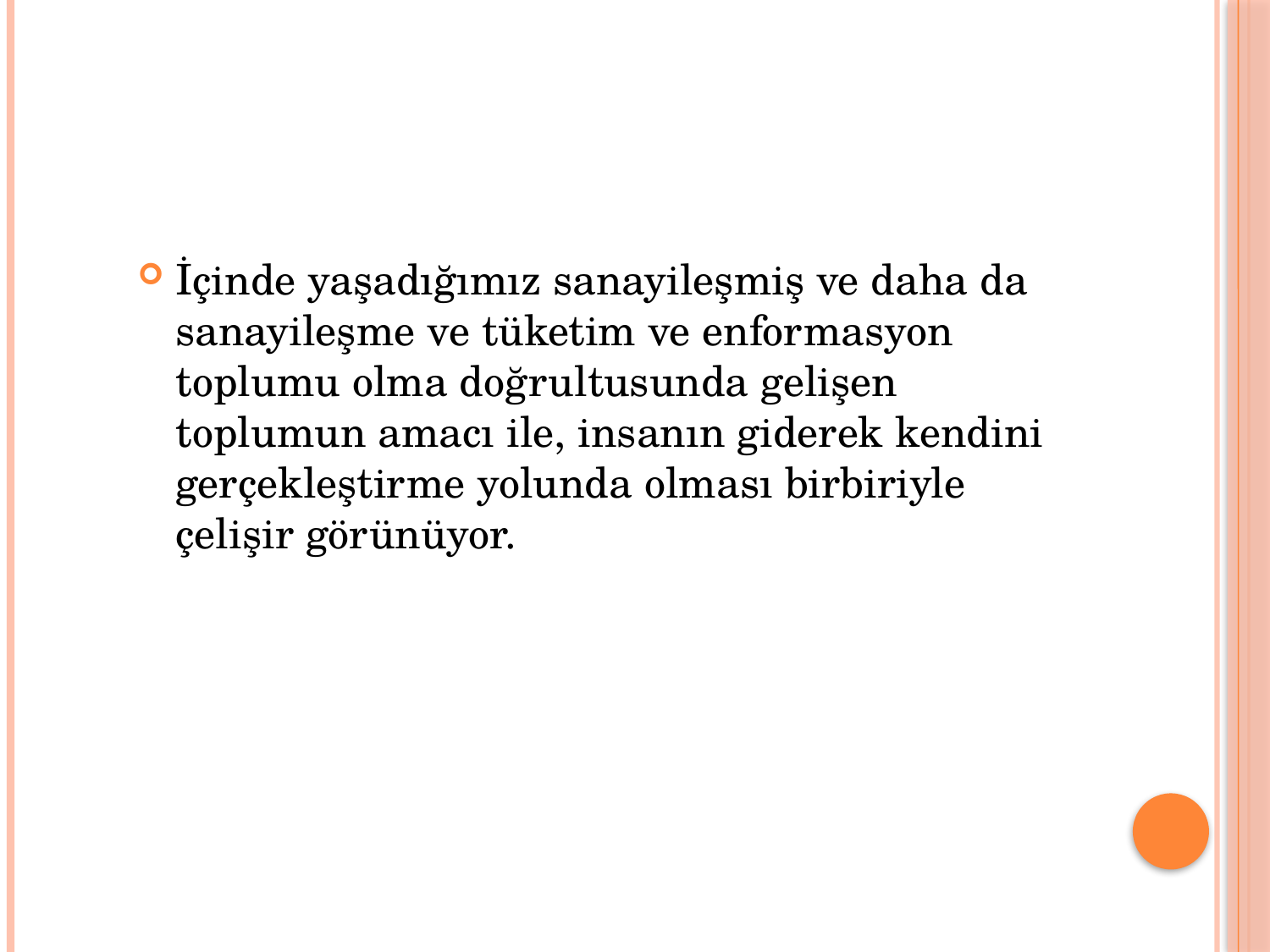

İçinde yaşadığımız sanayileşmiş ve daha da sanayileşme ve tüketim ve enformasyon toplumu olma doğrultusunda gelişen toplumun amacı ile, insanın giderek kendini gerçekleştirme yolunda olması birbiriyle çelişir görünüyor.